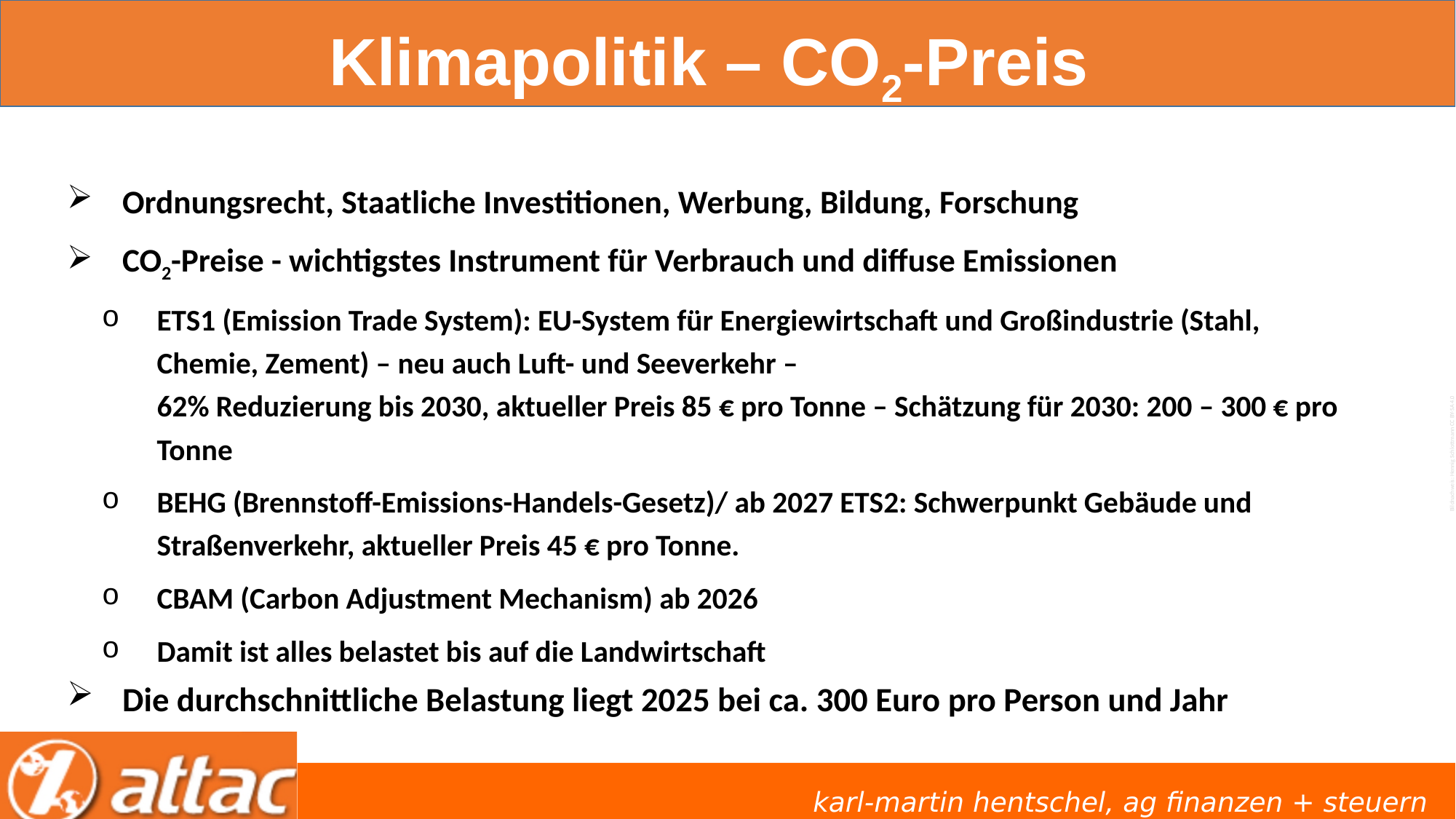

# Klimapolitik – CO2-Preis
Ordnungsrecht, Staatliche Investitionen, Werbung, Bildung, Forschung
CO2-Preise - wichtigstes Instrument für Verbrauch und diffuse Emissionen
ETS1 (Emission Trade System): EU-System für Energiewirtschaft und Großindustrie (Stahl, Chemie, Zement) – neu auch Luft- und Seeverkehr –
62% Reduzierung bis 2030, aktueller Preis 85 € pro Tonne – Schätzung für 2030: 200 – 300 € pro Tonne
BEHG (Brennstoff-Emissions-Handels-Gesetz)/ ab 2027 ETS2: Schwerpunkt Gebäude und Straßenverkehr, aktueller Preis 45 € pro Tonne.
CBAM (Carbon Adjustment Mechanism) ab 2026
Damit ist alles belastet bis auf die Landwirtschaft
Die durchschnittliche Belastung liegt 2025 bei ca. 300 Euro pro Person und Jahr

Bildnachweis: Hennig Schlottmann CC BY-SA 4.0